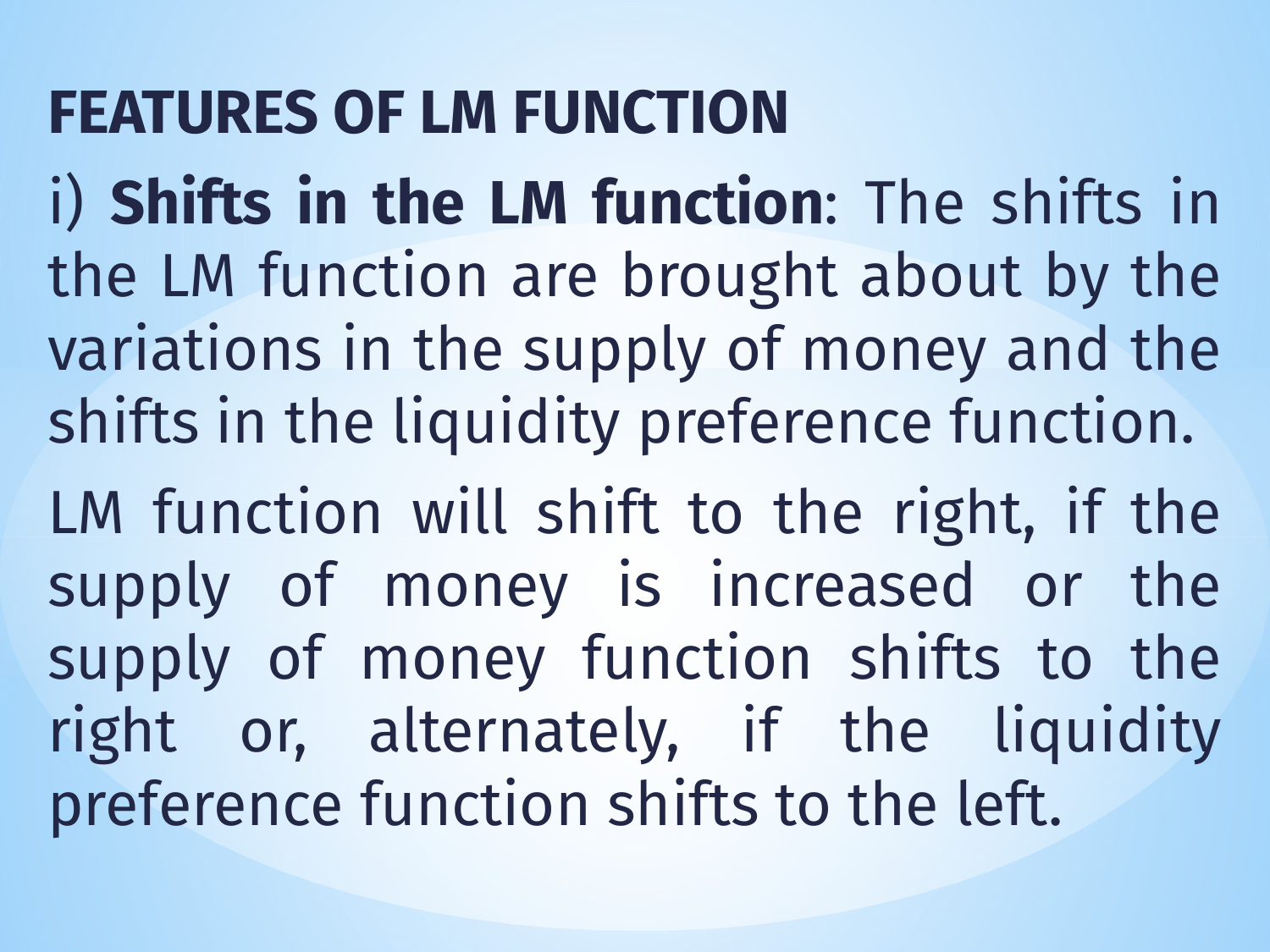

FEATURES OF LM FUNCTION
i) Shifts in the LM function: The shifts in the LM function are brought about by the variations in the supply of money and the shifts in the liquidity preference function.
LM function will shift to the right, if the supply of money is increased or the supply of money function shifts to the right or, alternately, if the liquidity preference function shifts to the left.